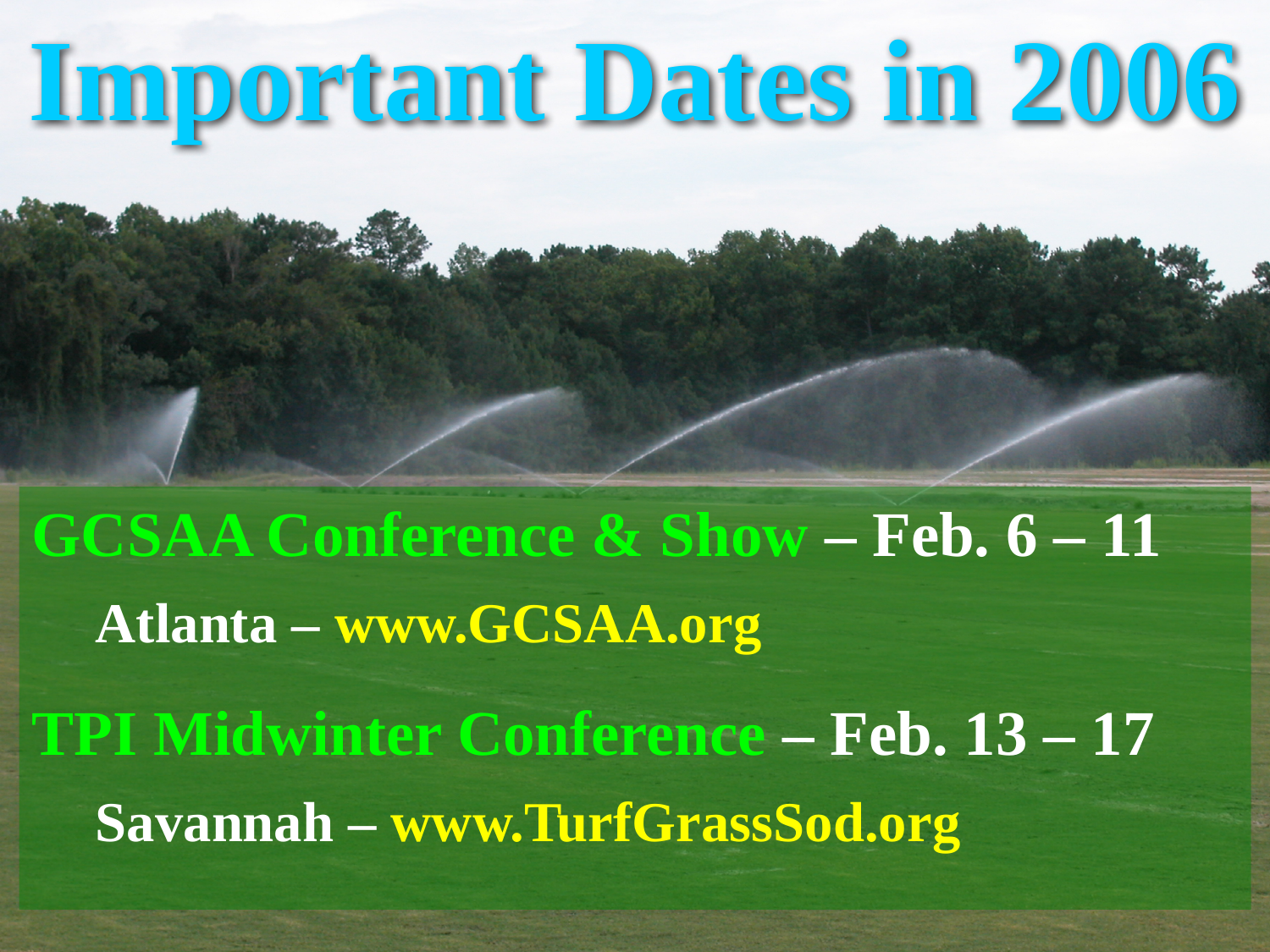

# Important Dates in 2006
GCSAA Conference & Show – Feb. 6 – 11
Atlanta – www.GCSAA.org
TPI Midwinter Conference – Feb. 13 – 17
Savannah – www.TurfGrassSod.org